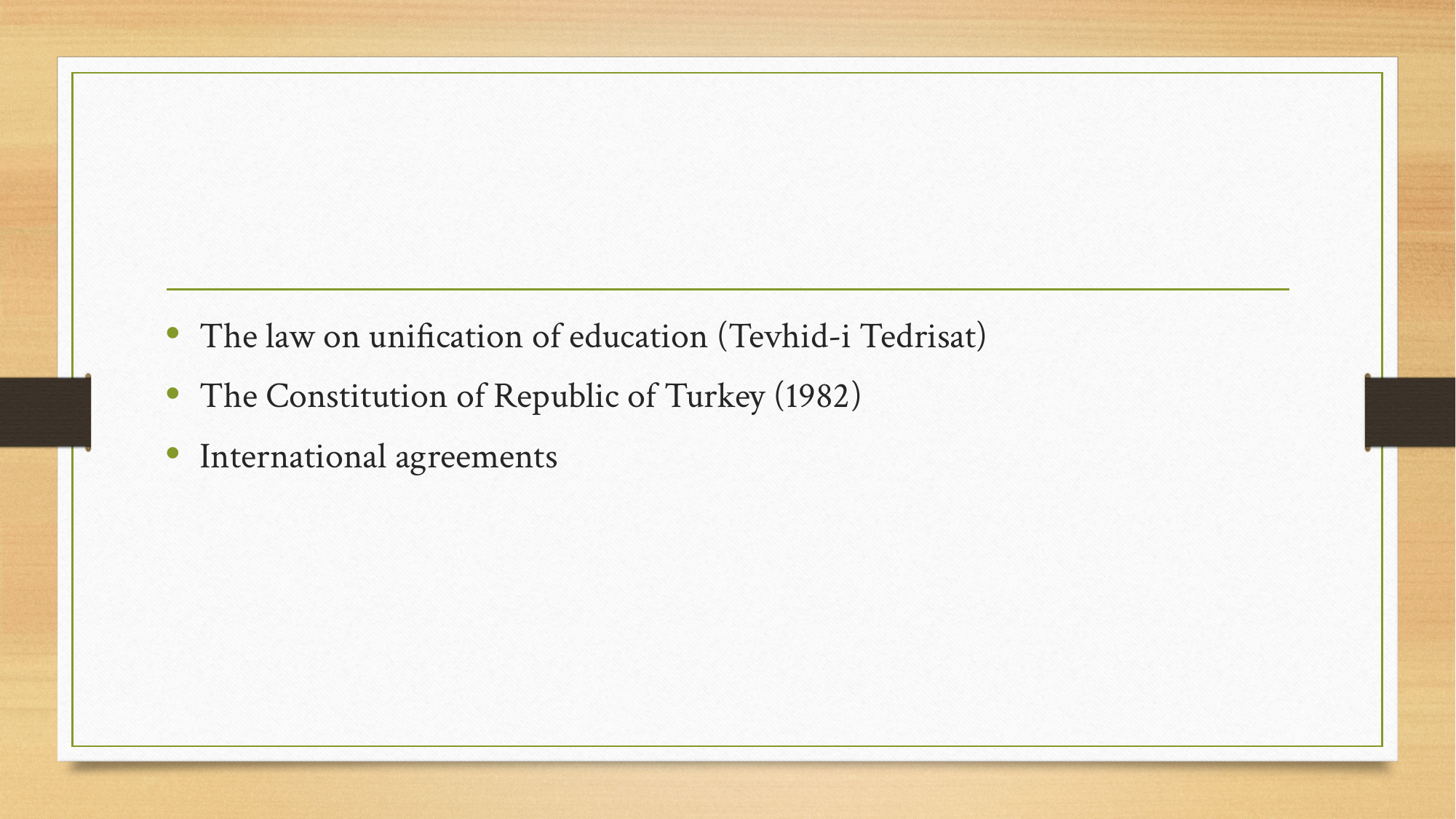

#
The law on unification of education (Tevhid-i Tedrisat)
The Constitution of Republic of Turkey (1982)
International agreements